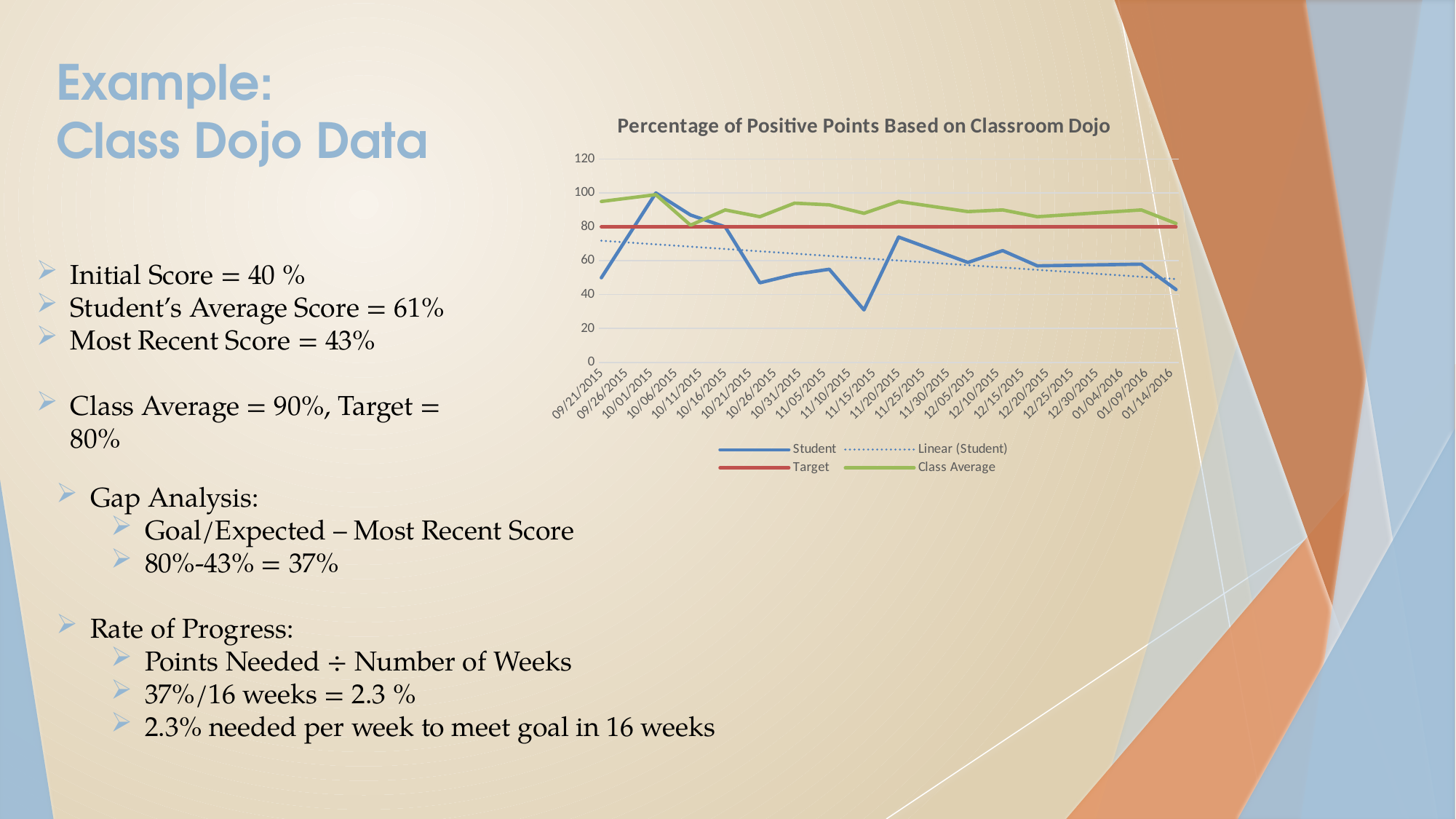

Example:
Class Dojo Data

### Chart: Percentage of Positive Points Based on Classroom Dojo

| Category | Student | Target | Class Average |
|---|---|---|---|
| 42268 | 50.0 | 80.0 | 95.0 |
| 42279 | 100.0 | 80.0 | 99.0 |
| 42286 | 87.0 | 80.0 | 81.0 |
| 42293 | 80.0 | 80.0 | 90.0 |
| 42300 | 47.0 | 80.0 | 86.0 |
| 42307 | 52.0 | 80.0 | 94.0 |
| 42314 | 55.0 | 80.0 | 93.0 |
| 42321 | 31.0 | 80.0 | 88.0 |
| 42328 | 74.0 | 80.0 | 95.0 |
| 42342 | 59.0 | 80.0 | 89.0 |
| 42349 | 66.0 | 80.0 | 90.0 |
| 42356 | 57.0 | 80.0 | 86.0 |
| 42377 | 58.0 | 80.0 | 90.0 |
| 42384 | 43.0 | 80.0 | 82.0 |
Initial Score = 40 %
Student’s Average Score = 61%
Most Recent Score = 43%

Class Average = 90%, Target = 80%

Gap Analysis:
Goal/Expected – Most Recent Score
80%-43% = 37%

Rate of Progress:
Points Needed ÷ Number of Weeks
37%/16 weeks = 2.3 %
2.3% needed per week to meet goal in 16 weeks